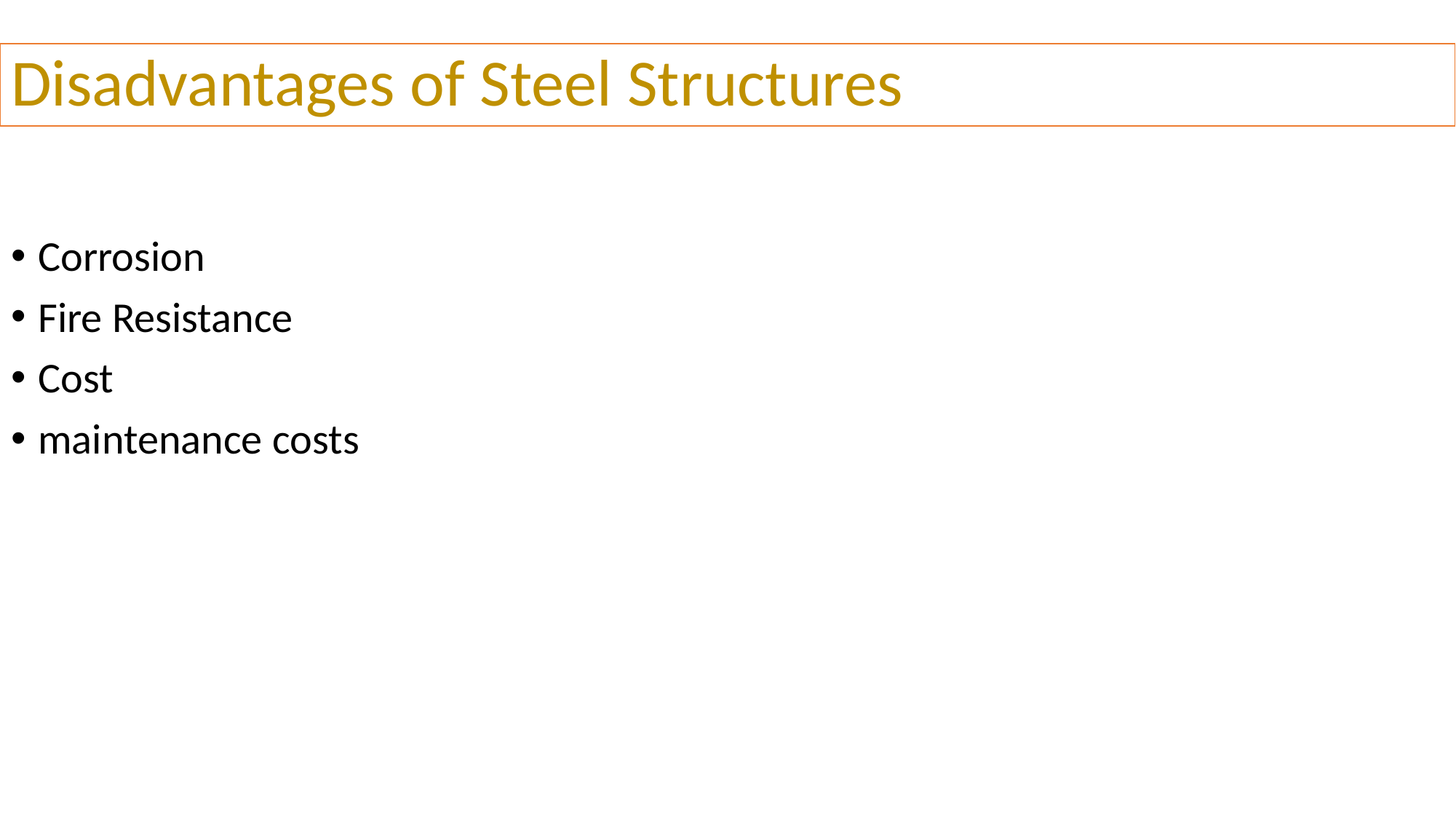

# Disadvantages of Steel Structures

Corrosion
Fire Resistance
Cost
maintenance costs